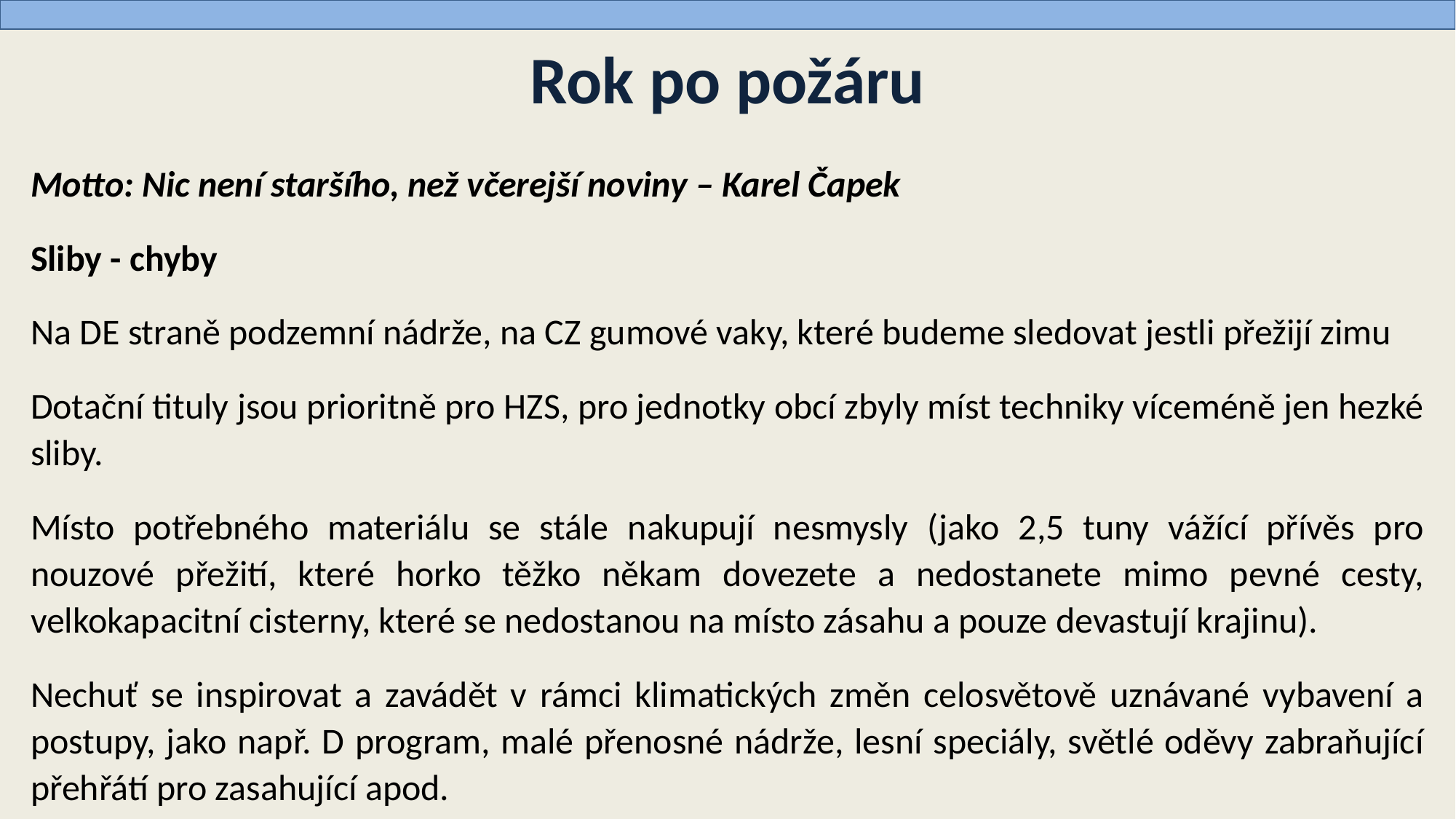

# Rok po požáru
Motto: Nic není staršího, než včerejší noviny – Karel Čapek
Sliby - chyby
Na DE straně podzemní nádrže, na CZ gumové vaky, které budeme sledovat jestli přežijí zimu
Dotační tituly jsou prioritně pro HZS, pro jednotky obcí zbyly míst techniky víceméně jen hezké sliby.
Místo potřebného materiálu se stále nakupují nesmysly (jako 2,5 tuny vážící přívěs pro nouzové přežití, které horko těžko někam dovezete a nedostanete mimo pevné cesty, velkokapacitní cisterny, které se nedostanou na místo zásahu a pouze devastují krajinu).
Nechuť se inspirovat a zavádět v rámci klimatických změn celosvětově uznávané vybavení a postupy, jako např. D program, malé přenosné nádrže, lesní speciály, světlé oděvy zabraňující přehřátí pro zasahující apod.